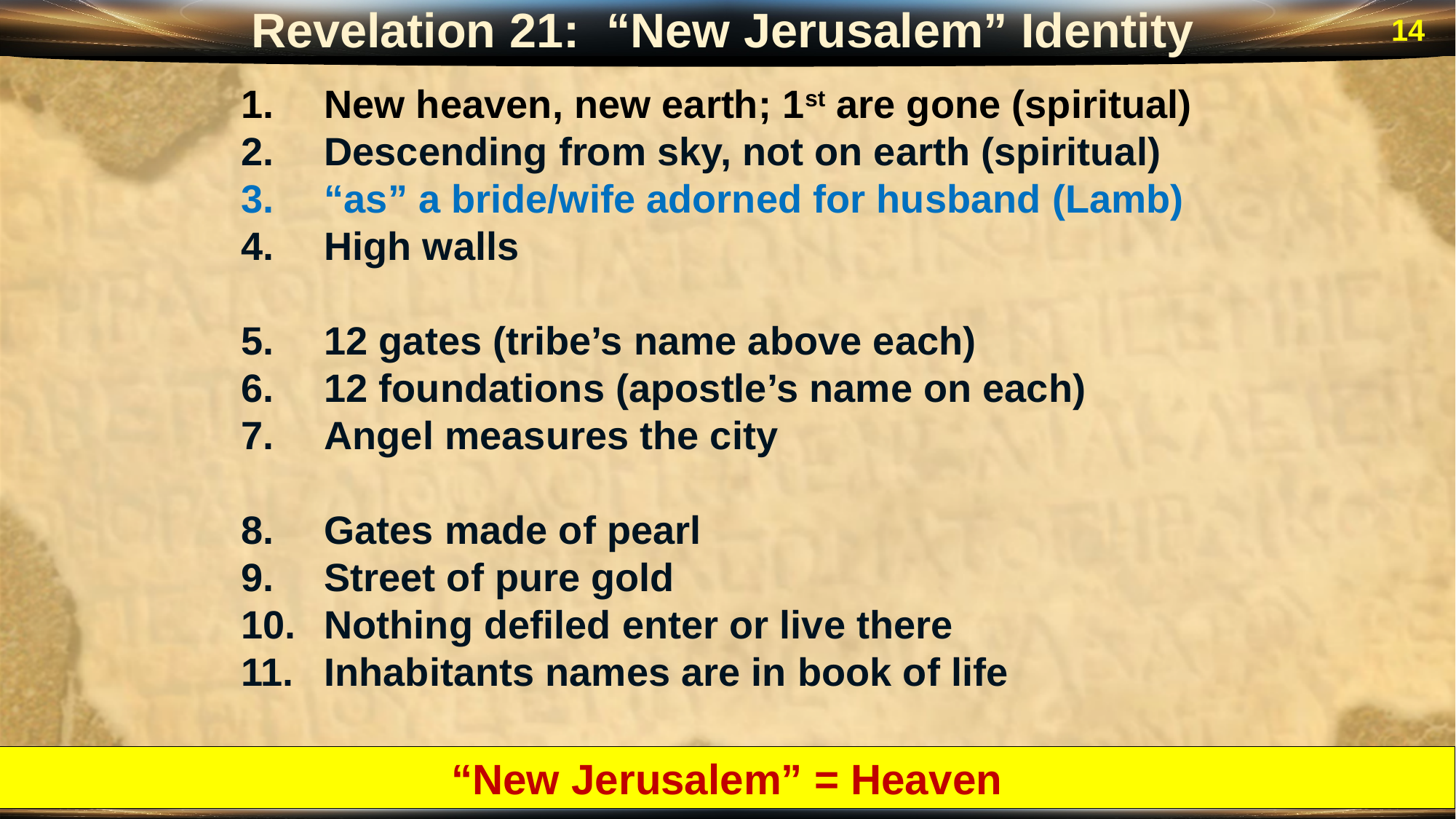

Revelation 21:  “New Jerusalem” Identity
14
  New heaven, new earth; 1st are gone (spiritual)
  Descending from sky, not on earth (spiritual)
  “as” a bride/wife adorned for husband (Lamb)
  High walls

  12 gates (tribe’s name above each)
  12 foundations (apostle’s name on each)
  Angel measures the city

  Gates made of pearl
  Street of pure gold
  Nothing defiled enter or live there
  Inhabitants names are in book of life
“New Jerusalem” = Heaven